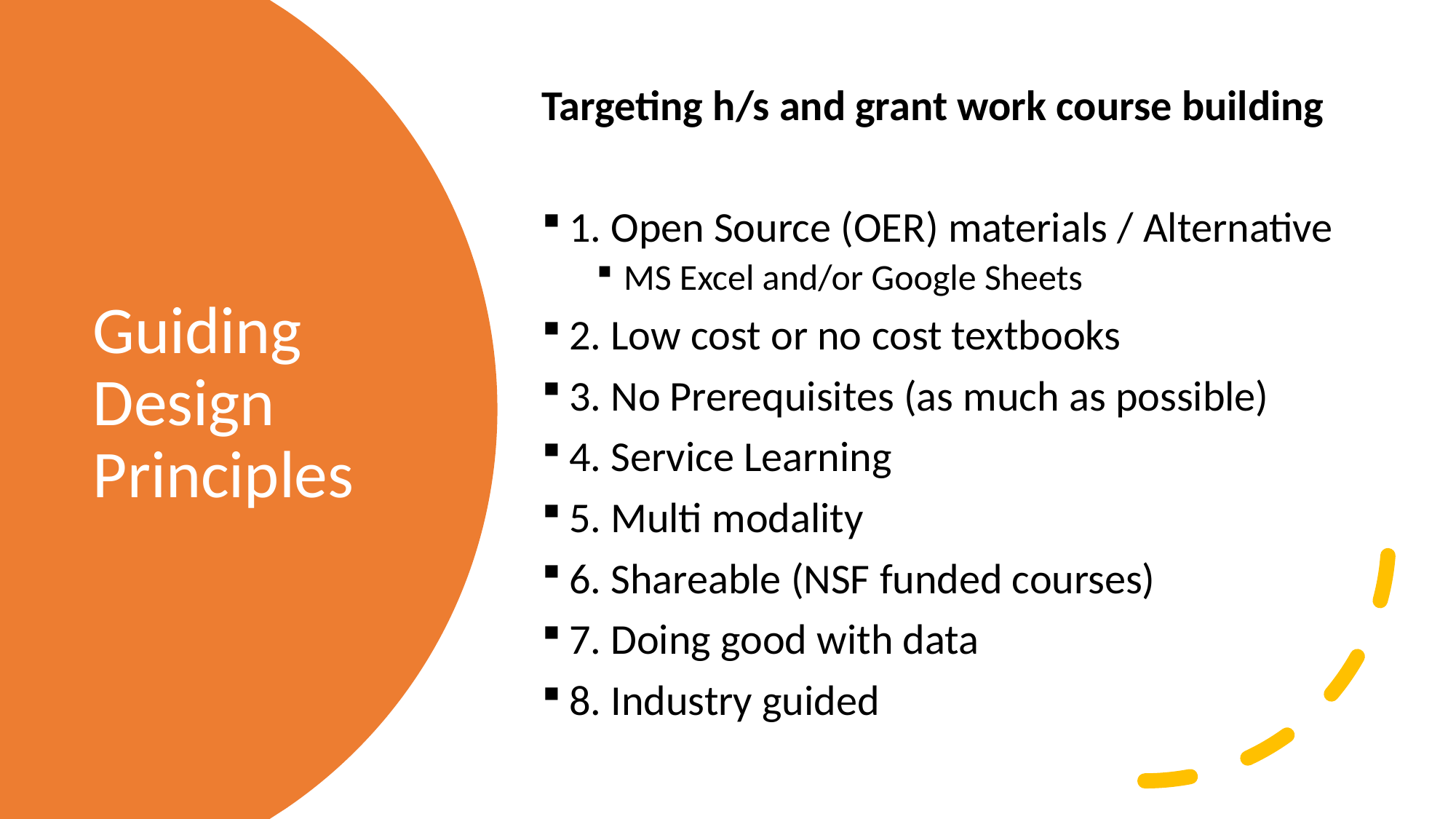

Targeting h/s and grant work course building

1. Open Source (OER) materials / Alternative
MS Excel and/or Google Sheets
2. Low cost or no cost textbooks
3. No Prerequisites (as much as possible)
4. Service Learning
5. Multi modality
6. Shareable (NSF funded courses)
7. Doing good with data
8. Industry guided
# Guiding Design Principles